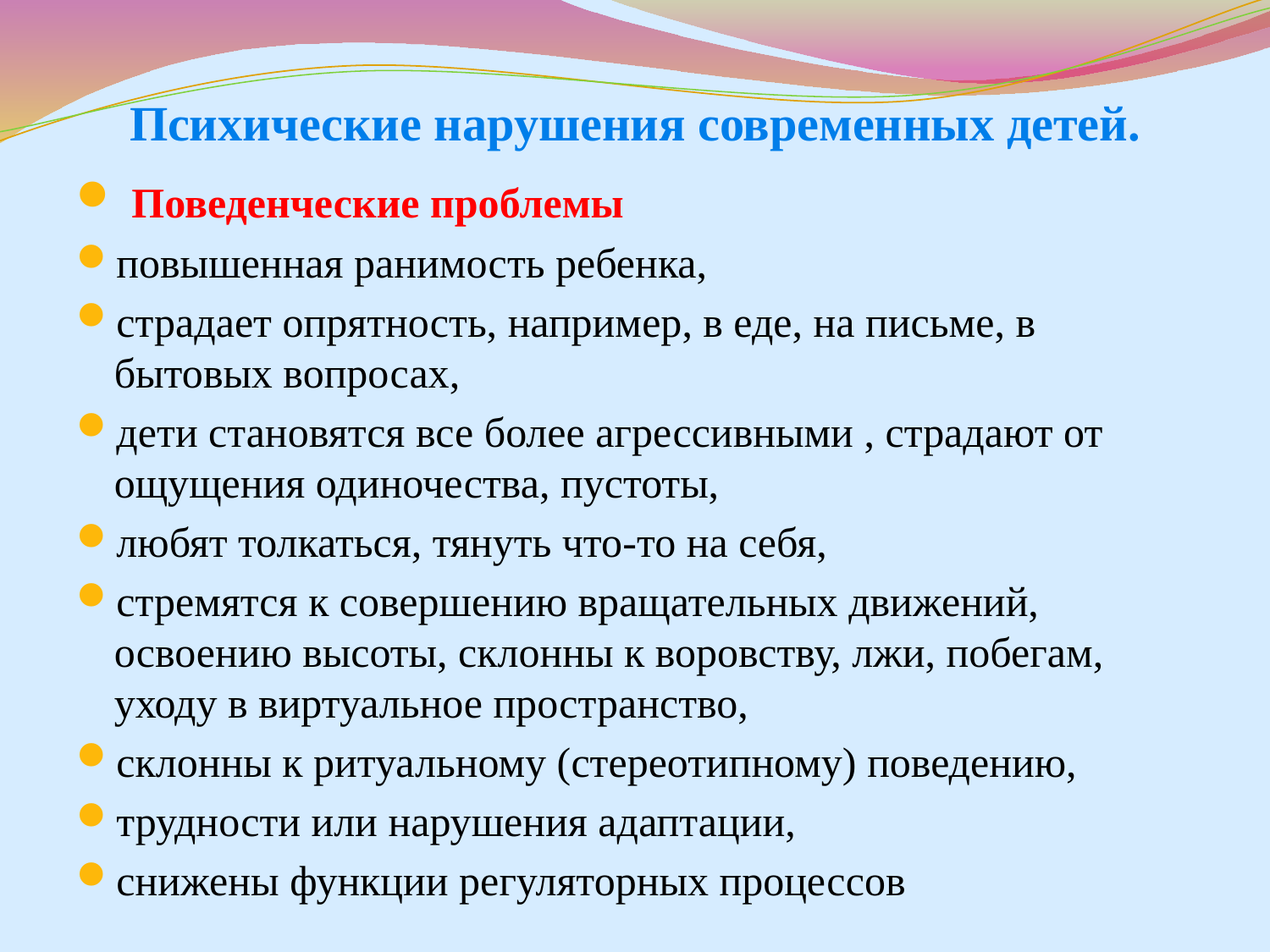

# Психические нарушения современных детей.
 Поведенческие проблемы
повышенная ранимость ребенка,
страдает опрятность, например, в еде, на письме, в бытовых вопросах,
дети становятся все более агрессивными , страдают от ощущения одиночества, пустоты,
любят толкаться, тянуть что-то на себя,
стремятся к совершению вращательных движений, освоению высоты, склонны к воровству, лжи, побегам, уходу в виртуальное пространство,
склонны к ритуальному (стереотипному) поведению,
трудности или нарушения адаптации,
снижены функции регуляторных процессов